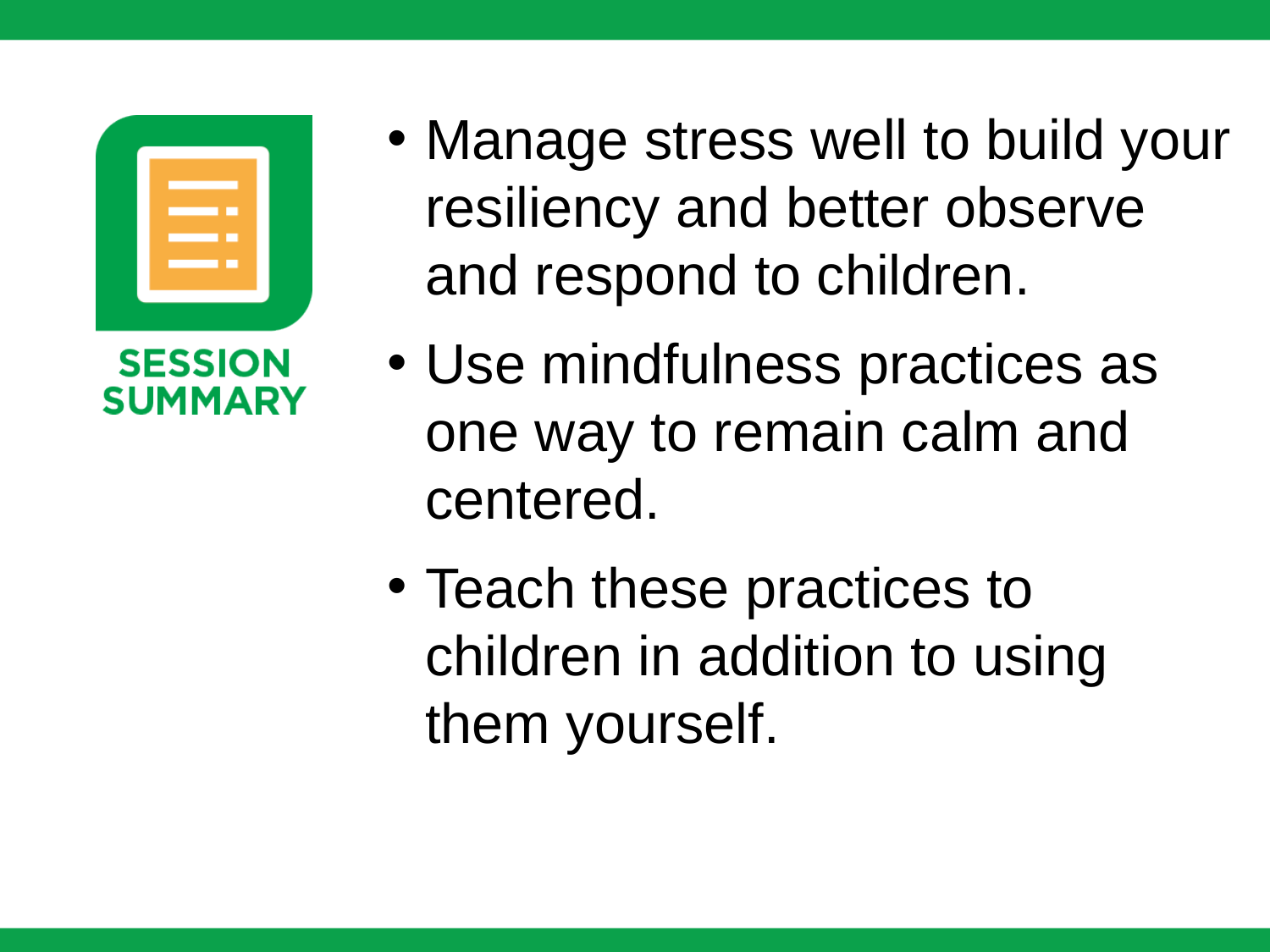

Manage stress well to build your resiliency and better observe and respond to children.
Use mindfulness practices as one way to remain calm and centered.
Teach these practices to children in addition to using them yourself.